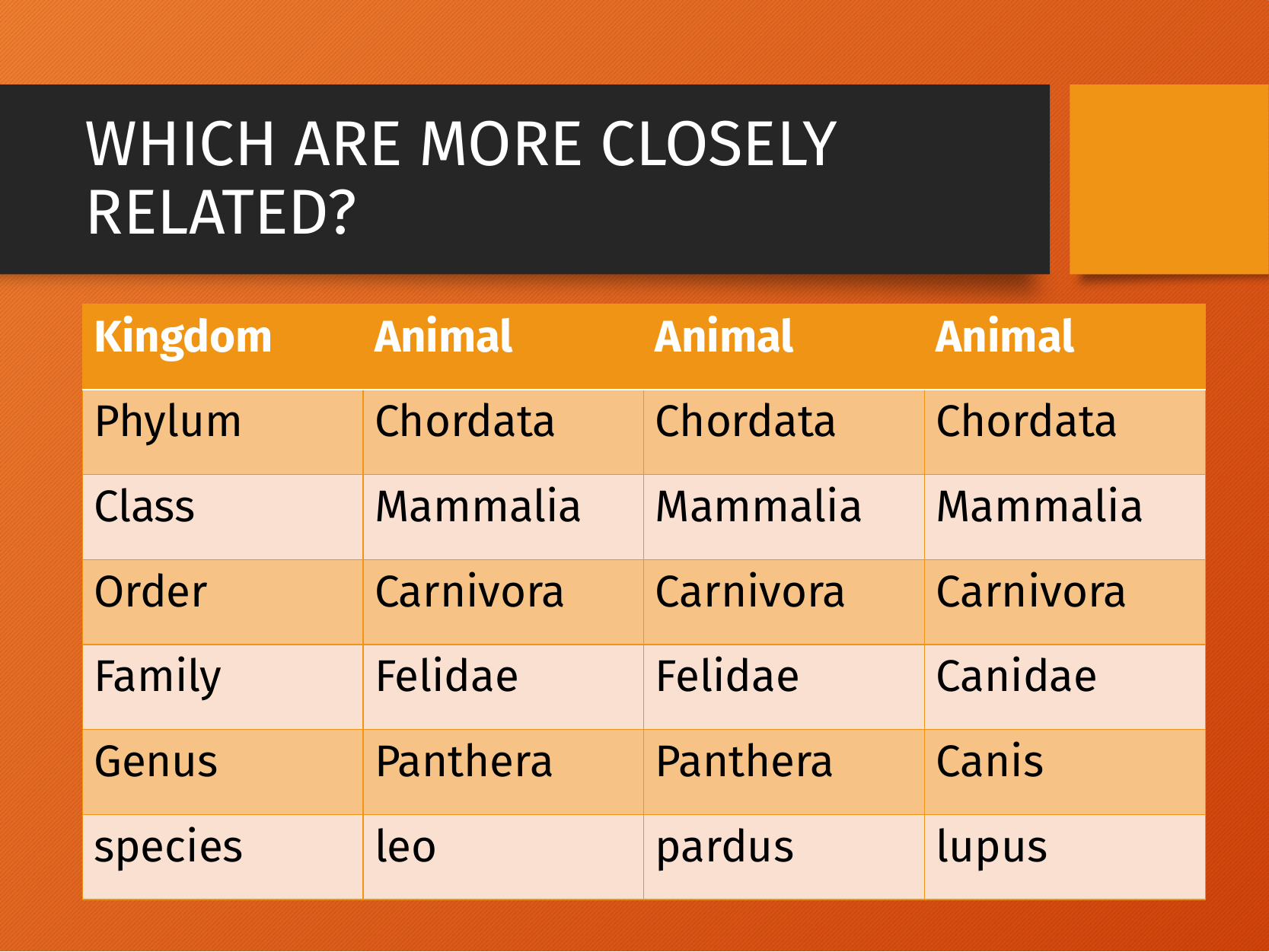

# WHICH ARE MORE CLOSELY RELATED?
| Kingdom | Animal | Animal | Animal |
| --- | --- | --- | --- |
| Phylum | Chordata | Chordata | Chordata |
| Class | Mammalia | Mammalia | Mammalia |
| Order | Carnivora | Carnivora | Carnivora |
| Family | Felidae | Felidae | Canidae |
| Genus | Panthera | Panthera | Canis |
| species | leo | pardus | lupus |